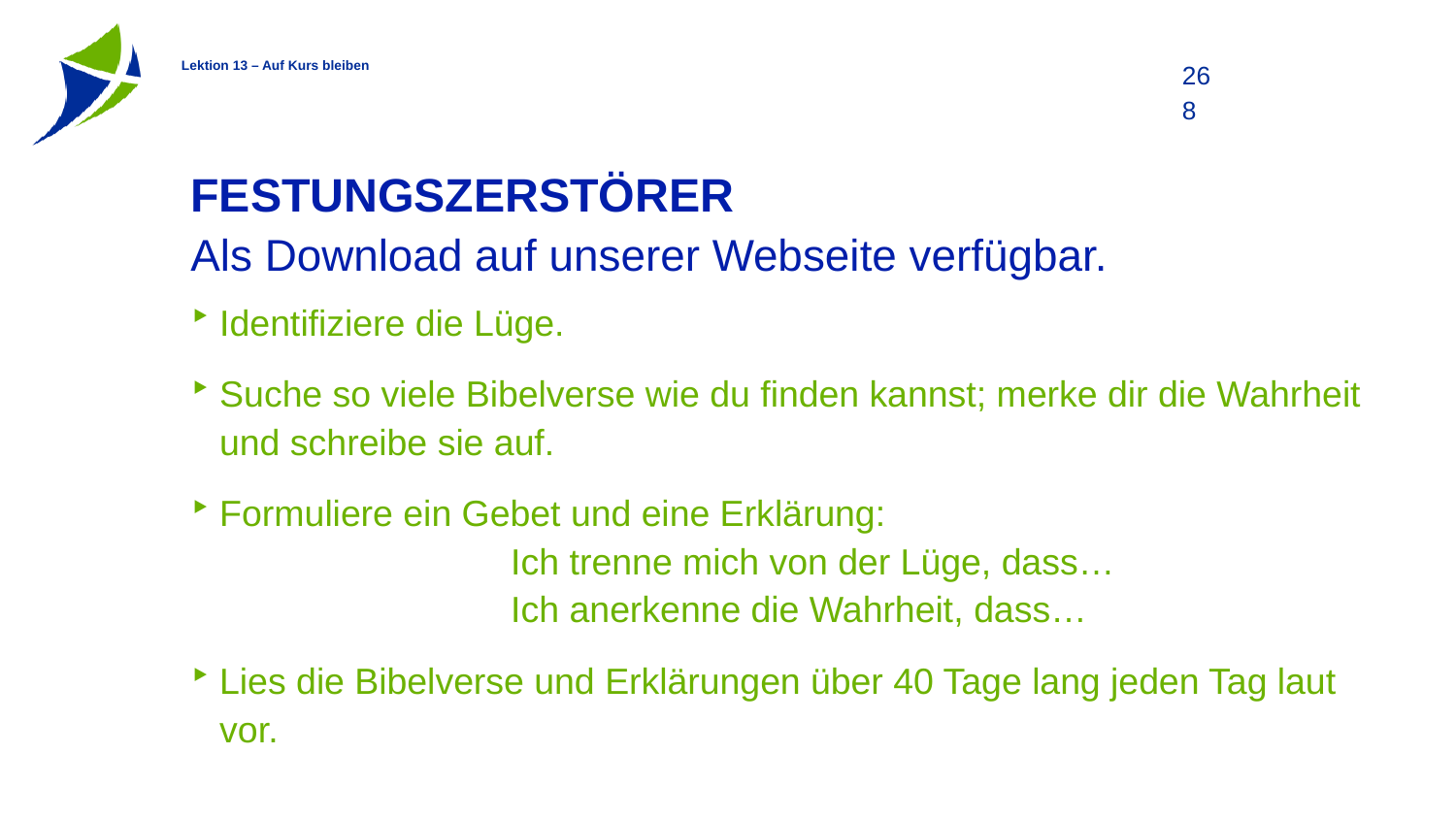

268
# Festungszerstörer
Als Download auf unserer Webseite verfügbar.
Identifiziere die Lüge.
Suche so viele Bibelverse wie du finden kannst; merke dir die Wahrheit und schreibe sie auf.
Formuliere ein Gebet und eine Erklärung:
		Ich trenne mich von der Lüge, dass…
		Ich anerkenne die Wahrheit, dass…
Lies die Bibelverse und Erklärungen über 40 Tage lang jeden Tag laut vor.